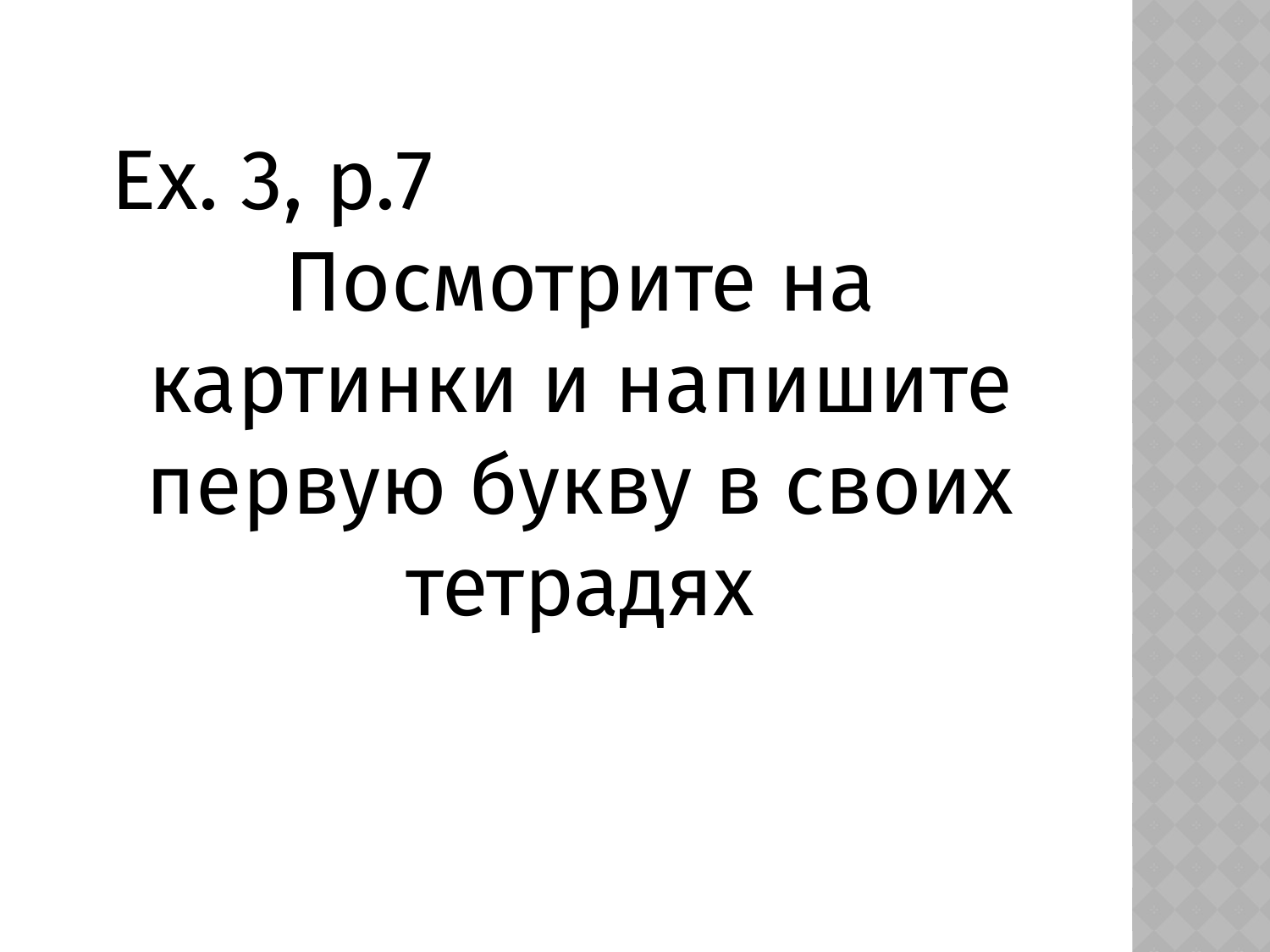

Ex. 3, p.7
Посмотрите на картинки и напишите первую букву в своих тетрадях